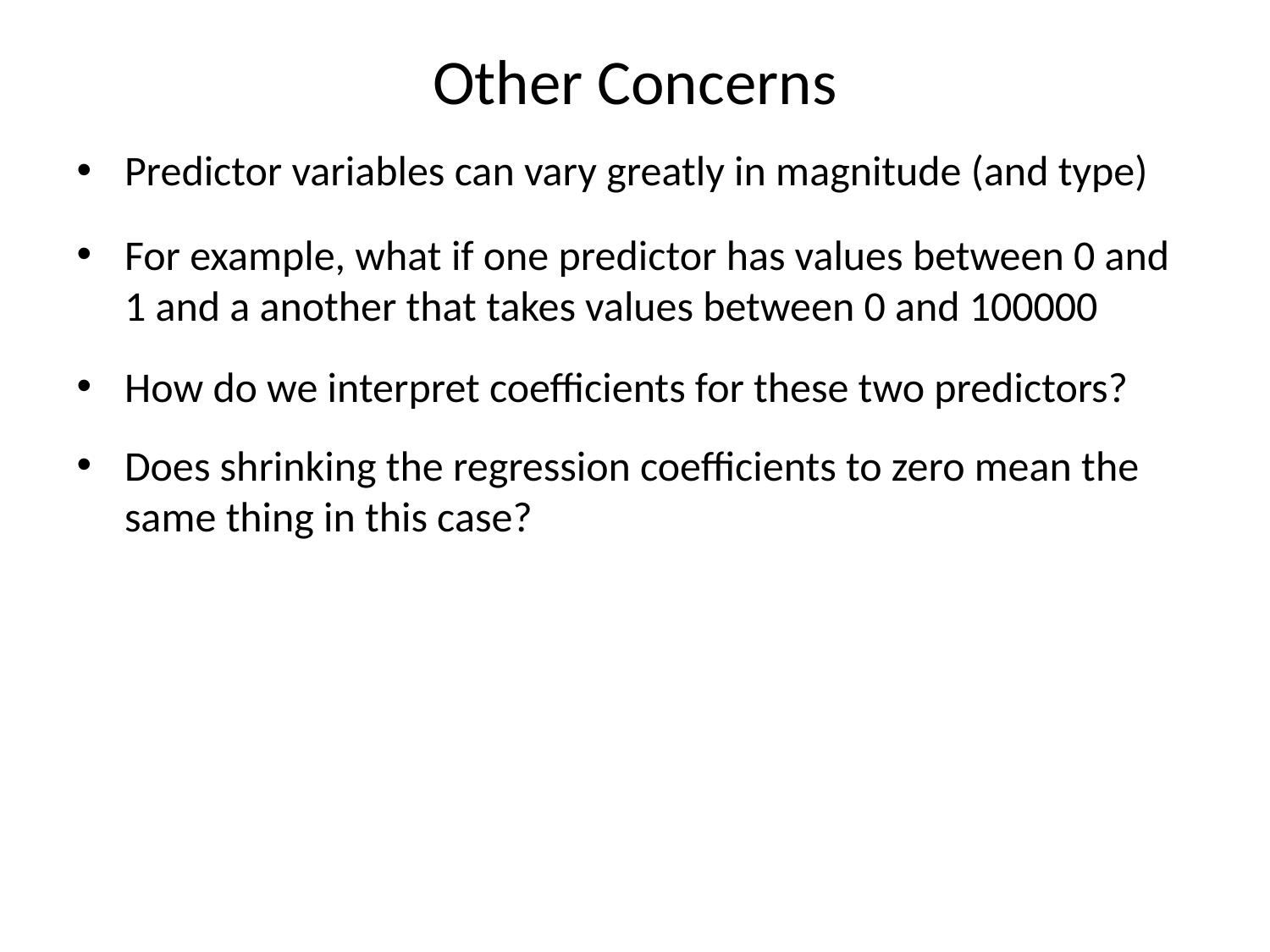

# Other Concerns
Predictor variables can vary greatly in magnitude (and type)

For example, what if one predictor has values between 0 and 1 and a another that takes values between 0 and 100000

How do we interpret coefficients for these two predictors?

Does shrinking the regression coefficients to zero mean the same thing in this case?